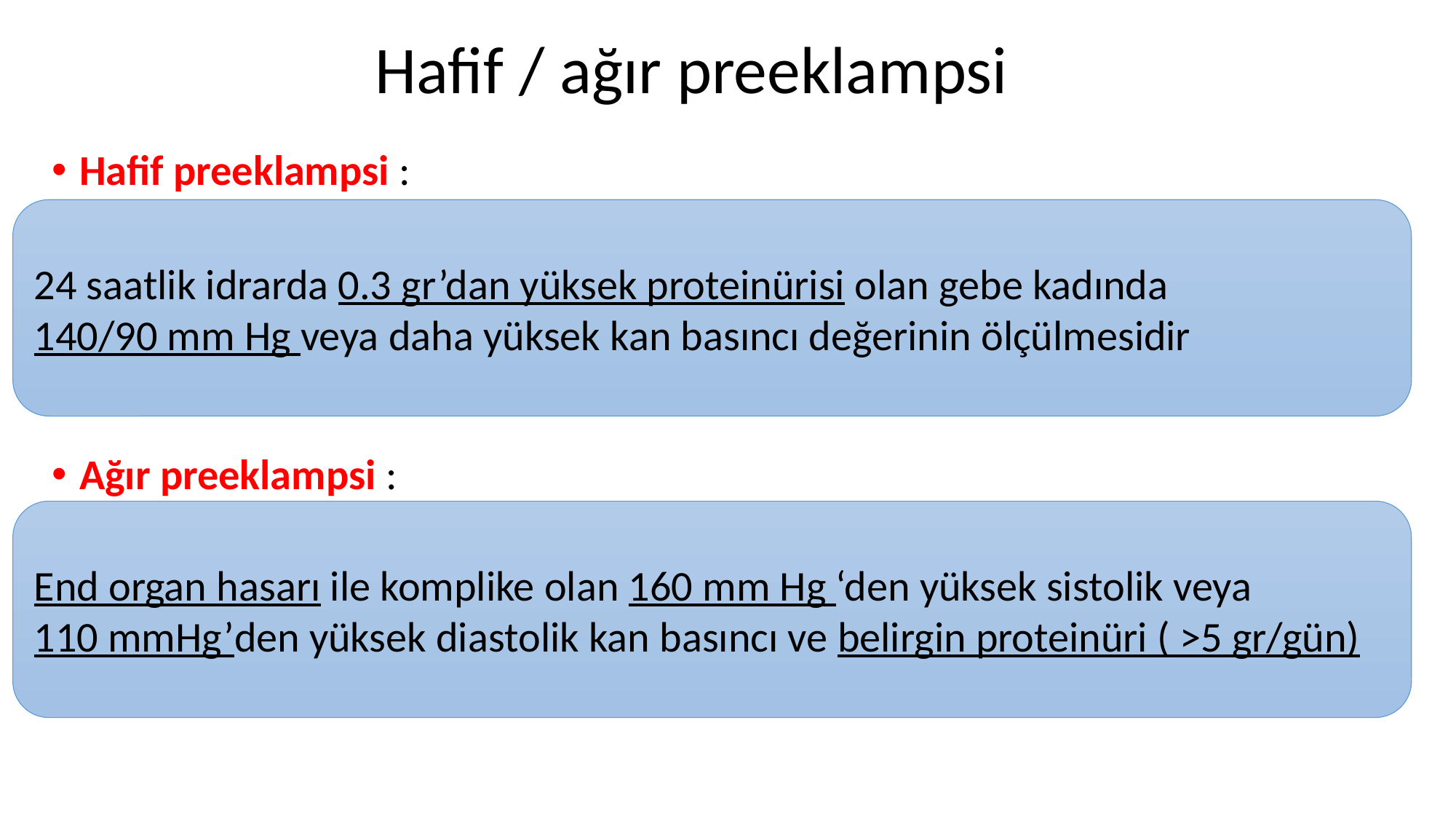

# Hafif / ağır preeklampsi
Hafif preeklampsi :

Ağır preeklampsi :

24 saatlik idrarda 0.3 gr’dan yüksek proteinürisi olan gebe kadında
140/90 mm Hg veya daha yüksek kan basıncı değerinin ölçülmesidir
End organ hasarı ile komplike olan 160 mm Hg ‘den yüksek sistolik veya
110 mmHg’den yüksek diastolik kan basıncı ve belirgin proteinüri ( >5 gr/gün)